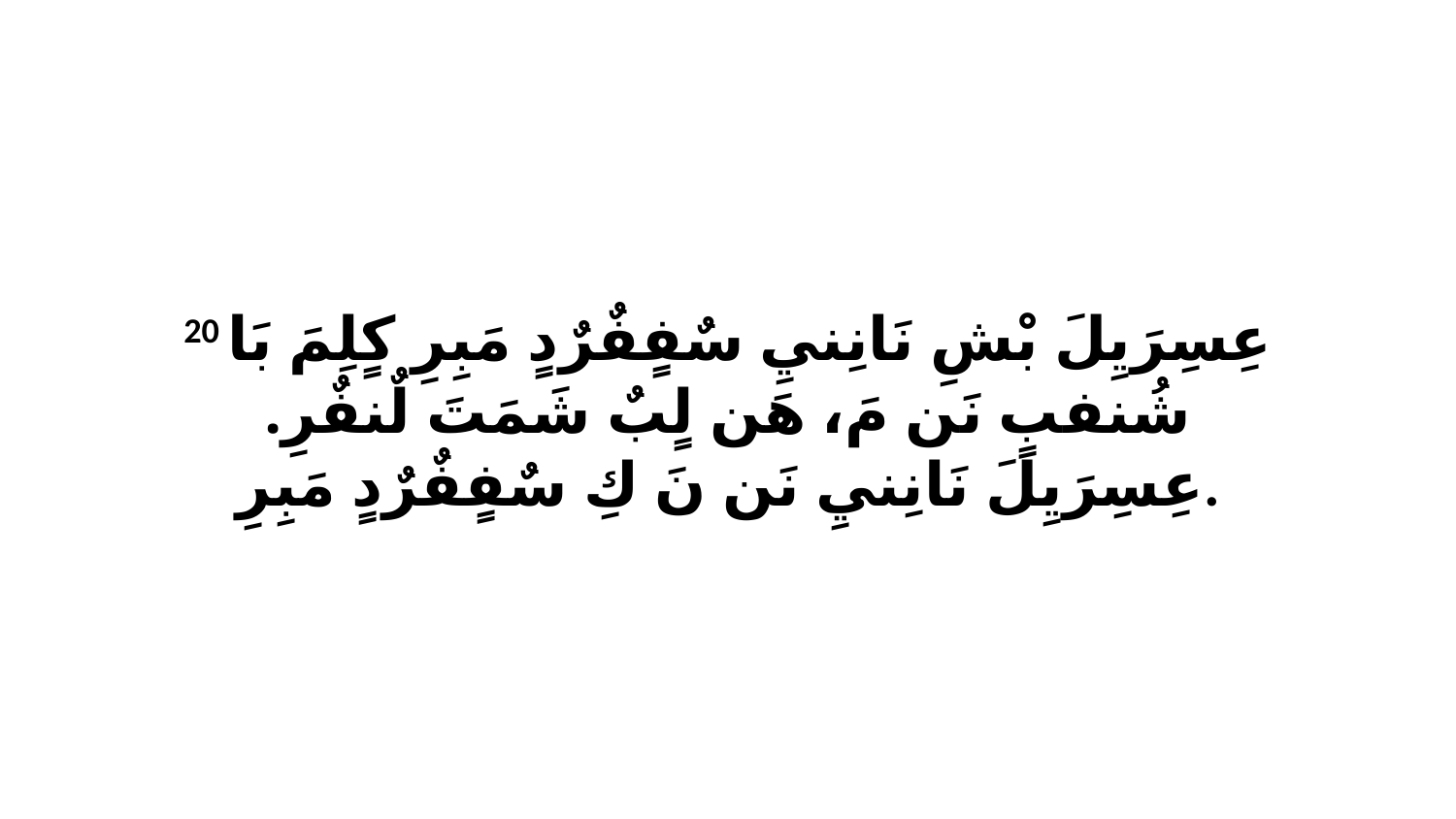

20 عِسِرَيِلَ بْشِ نَانِنيِ سٌفٍفٌرٌدٍ مَبِرِ كٍلِمَ بَا شُنفبٍ نَن مَ، هَن لٍبٌ شَمَتَ لٌنفٌرِ. عِسِرَيِلَ نَانِنيِ نَن نَ كِ سٌفٍفٌرٌدٍ مَبِرِ.